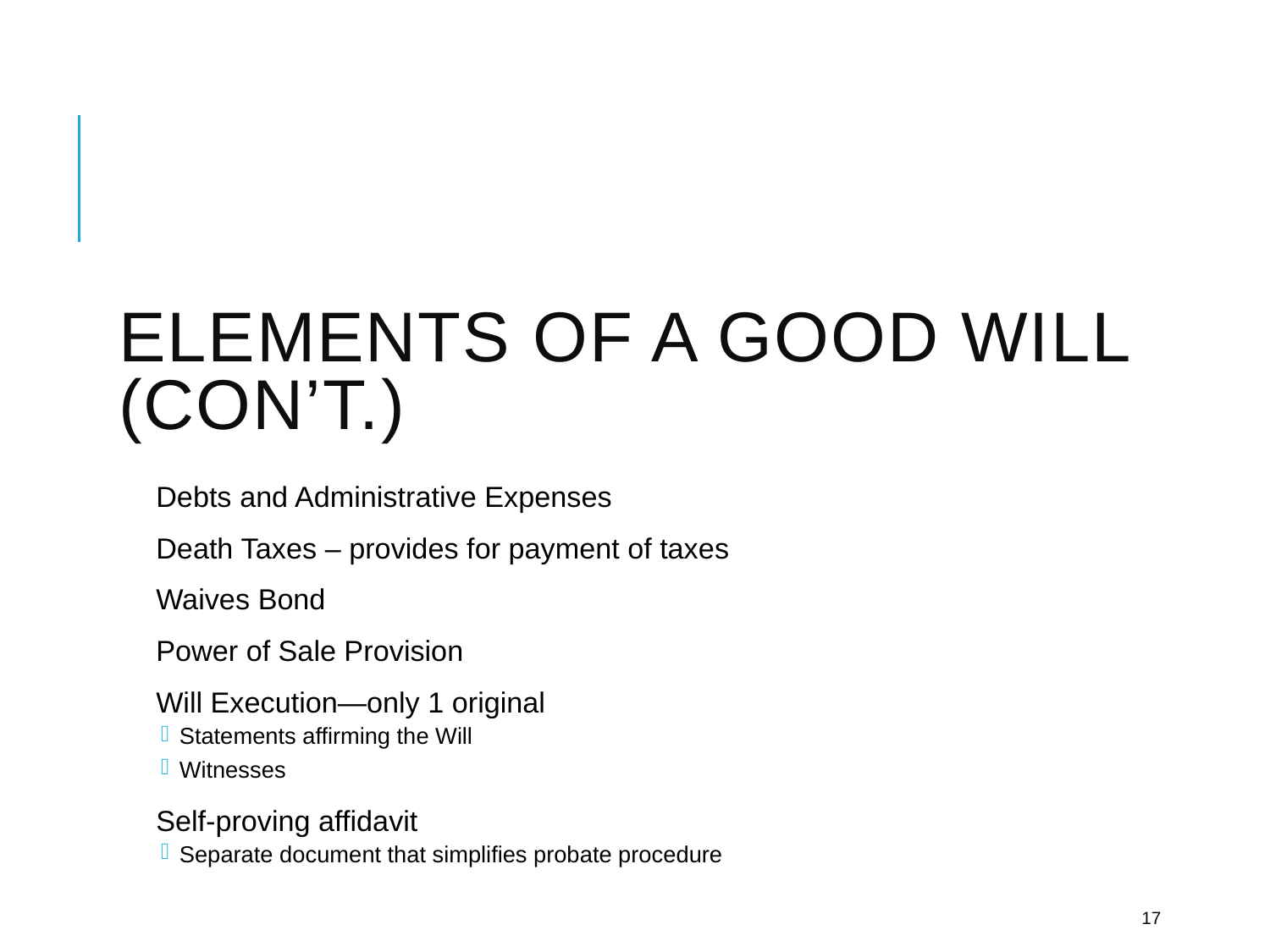

# Elements of a good Will (con’t.)
Debts and Administrative Expenses
Death Taxes – provides for payment of taxes
Waives Bond
Power of Sale Provision
Will Execution—only 1 original
Statements affirming the Will
Witnesses
Self-proving affidavit
Separate document that simplifies probate procedure
17